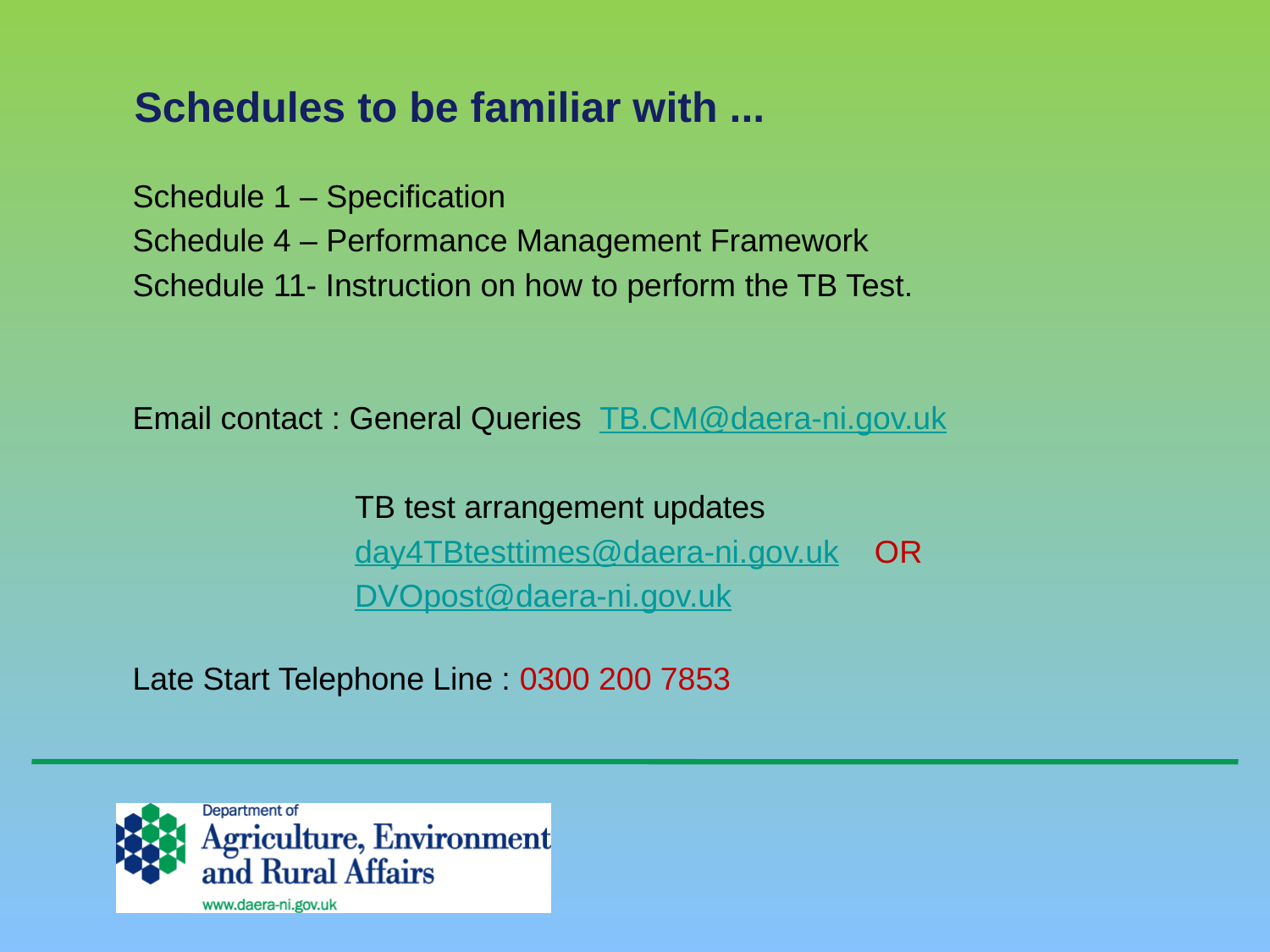

# Schedules to be familiar with ...
Schedule 1 – Specification
Schedule 4 – Performance Management Framework
Schedule 11- Instruction on how to perform the TB Test.

Email contact : General Queries  TB.CM@daera-ni.gov.uk

                         TB test arrangement updates
                         day4TBtesttimes@daera-ni.gov.uk    OR
                         DVOpost@daera-ni.gov.uk

Late Start Telephone Line : 0300 200 7853